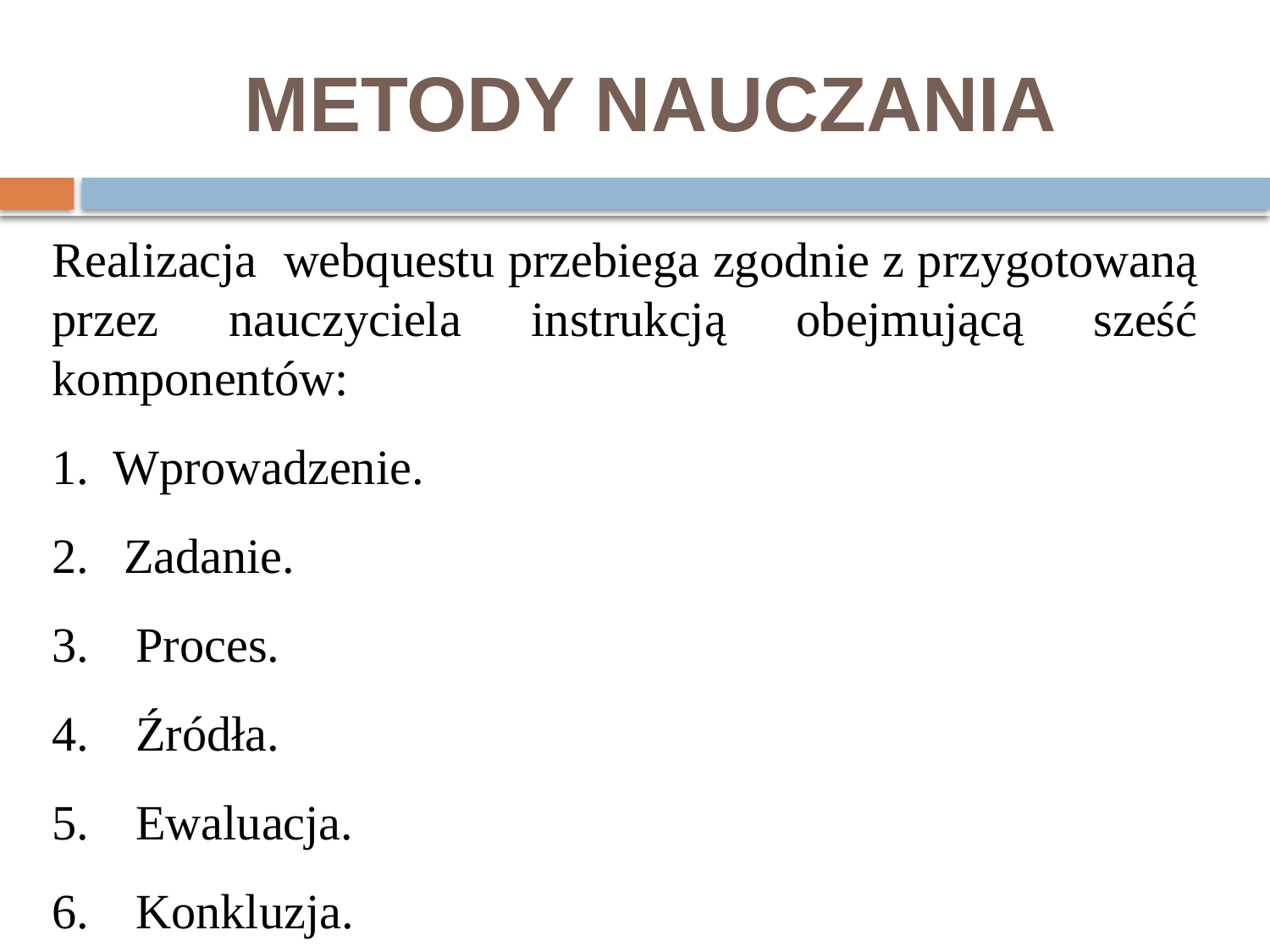

# METODY NAUCZANIA
Realizacja  webquestu przebiega zgodnie z przygotowaną przez nauczyciela instrukcją obejmującą sześć komponentów:
1.  Wprowadzenie.
Zadanie.
 Proces.
 Źródła.
 Ewaluacja.
 Konkluzja.